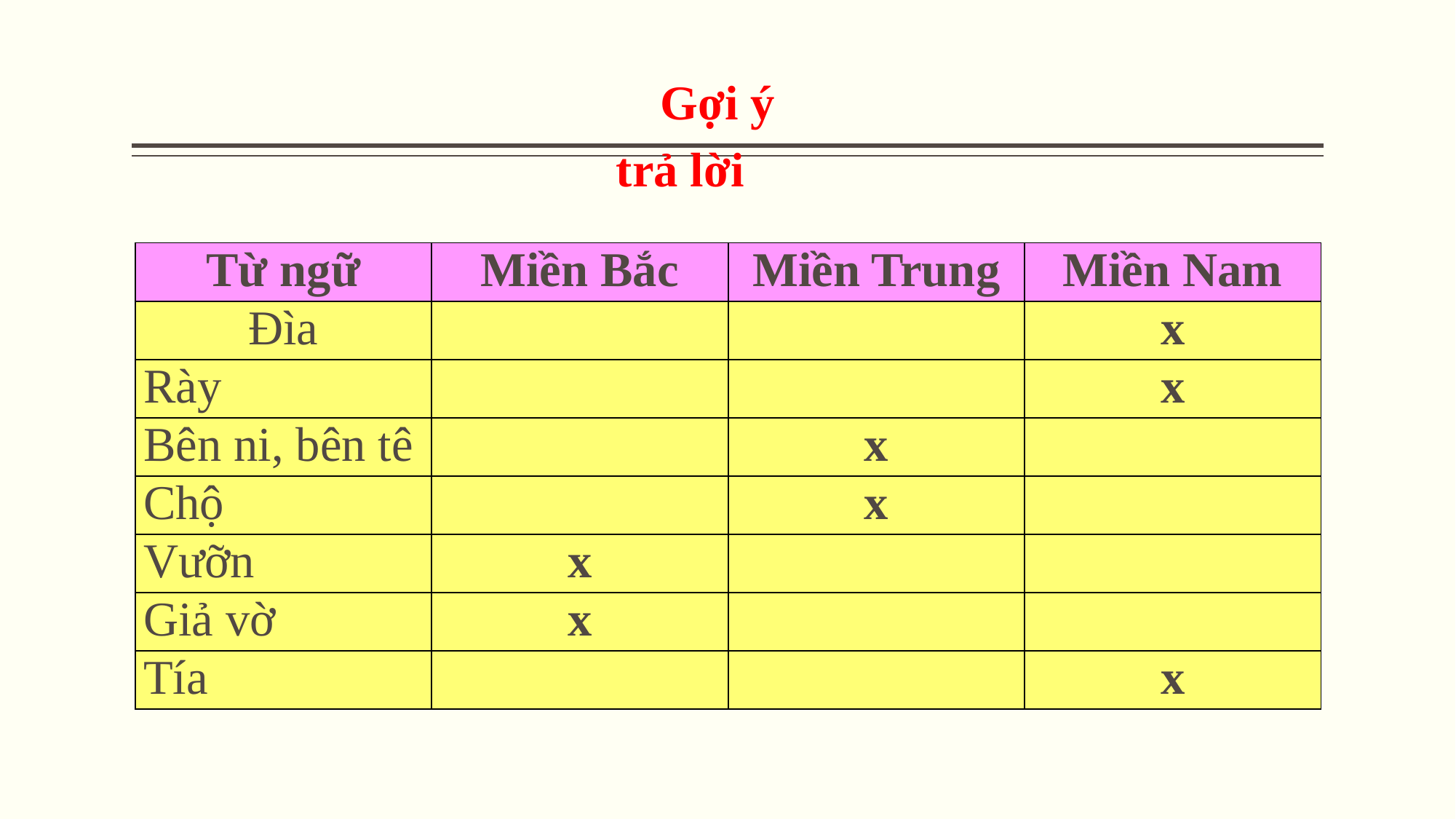

Gợi ý trả lời
| Từ ngữ | Miền Bắc | Miền Trung | Miền Nam |
| --- | --- | --- | --- |
| Đìa |  |  | x |
| Rày |  |  | x |
| Bên ni, bên tê |  | x |  |
| Chộ |  | x |  |
| Vưỡn | x |  |  |
| Giả vờ | x |  |  |
| Tía |  |  | x |